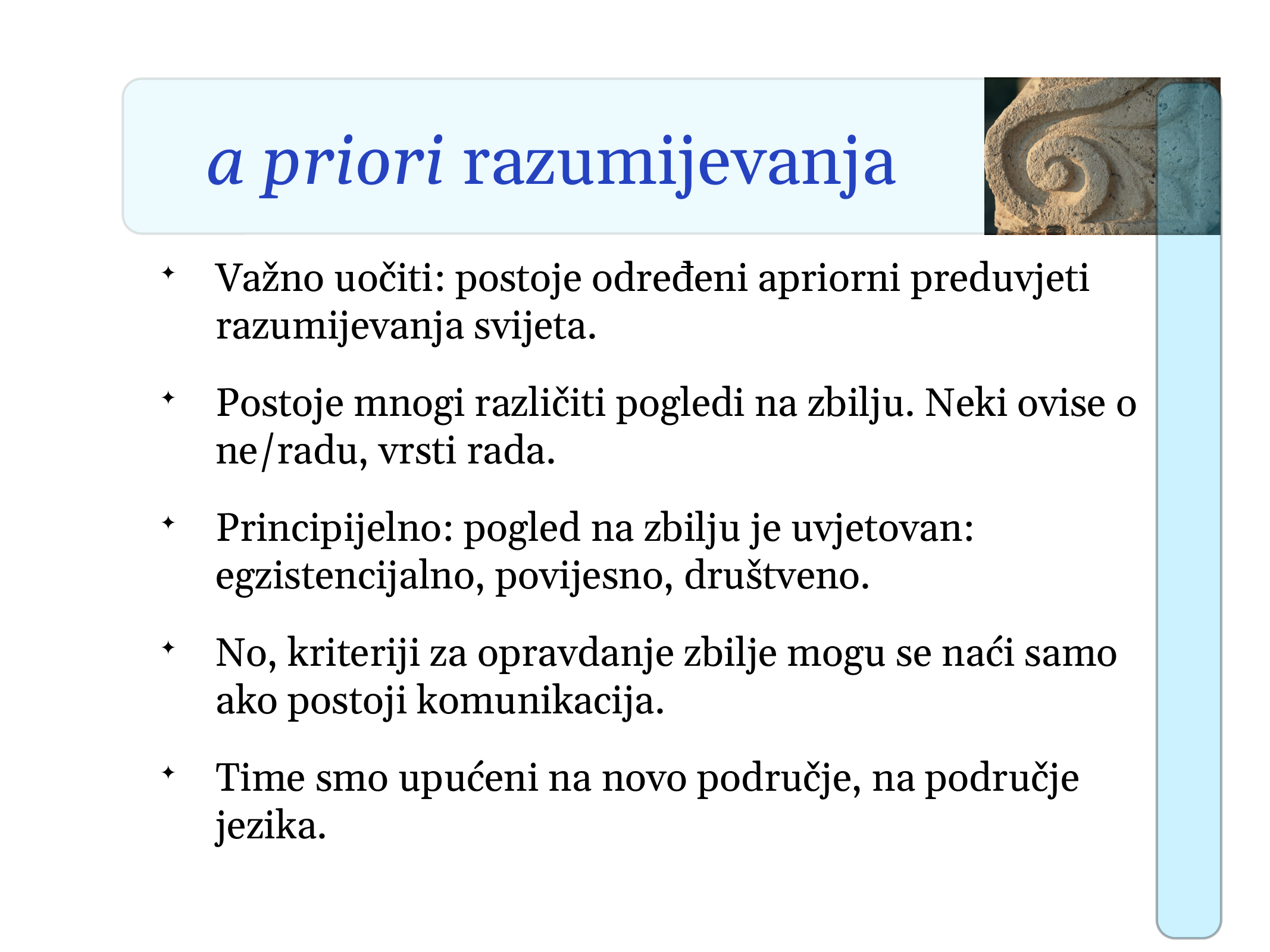

# a priori razumijevanja
Važno uočiti: postoje određeni apriorni preduvjeti razumijevanja svijeta.
Postoje mnogi različiti pogledi na zbilju. Neki ovise o ne/radu, vrsti rada.
Principijelno: pogled na zbilju je uvjetovan: egzistencijalno, povijesno, društveno.
No, kriteriji za opravdanje zbilje mogu se naći samo ako postoji komunikacija.
Time smo upućeni na novo područje, na područje jezika.